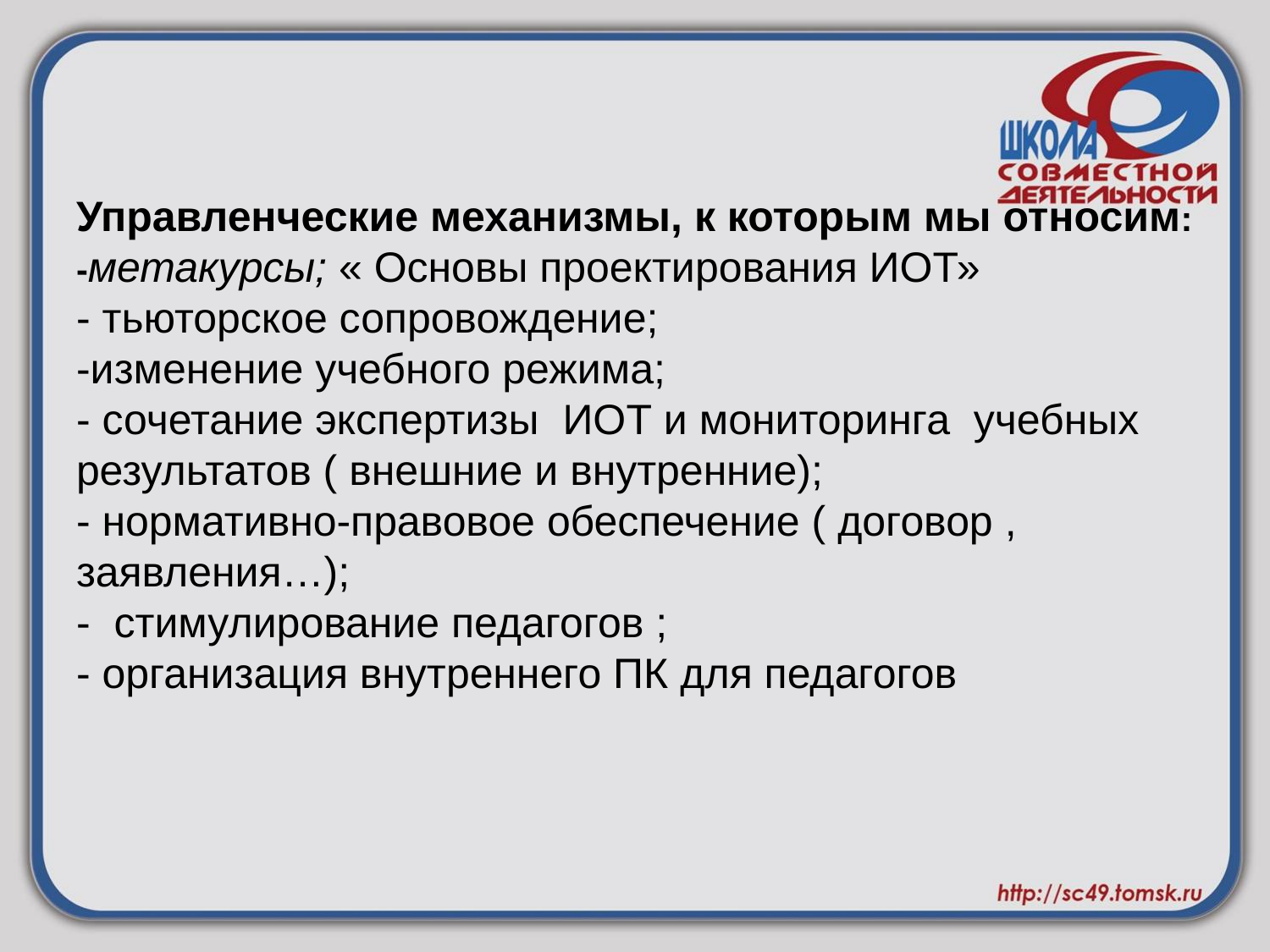

# Управленческие механизмы, к которым мы относим: -метакурсы; « Основы проектирования ИОТ» - тьюторское сопровождение; -изменение учебного режима; - сочетание экспертизы  ИОТ и мониторинга  учебных результатов ( внешние и внутренние); - нормативно-правовое обеспечение ( договор , заявления…); -  стимулирование педагогов ; - организация внутреннего ПК для педагогов